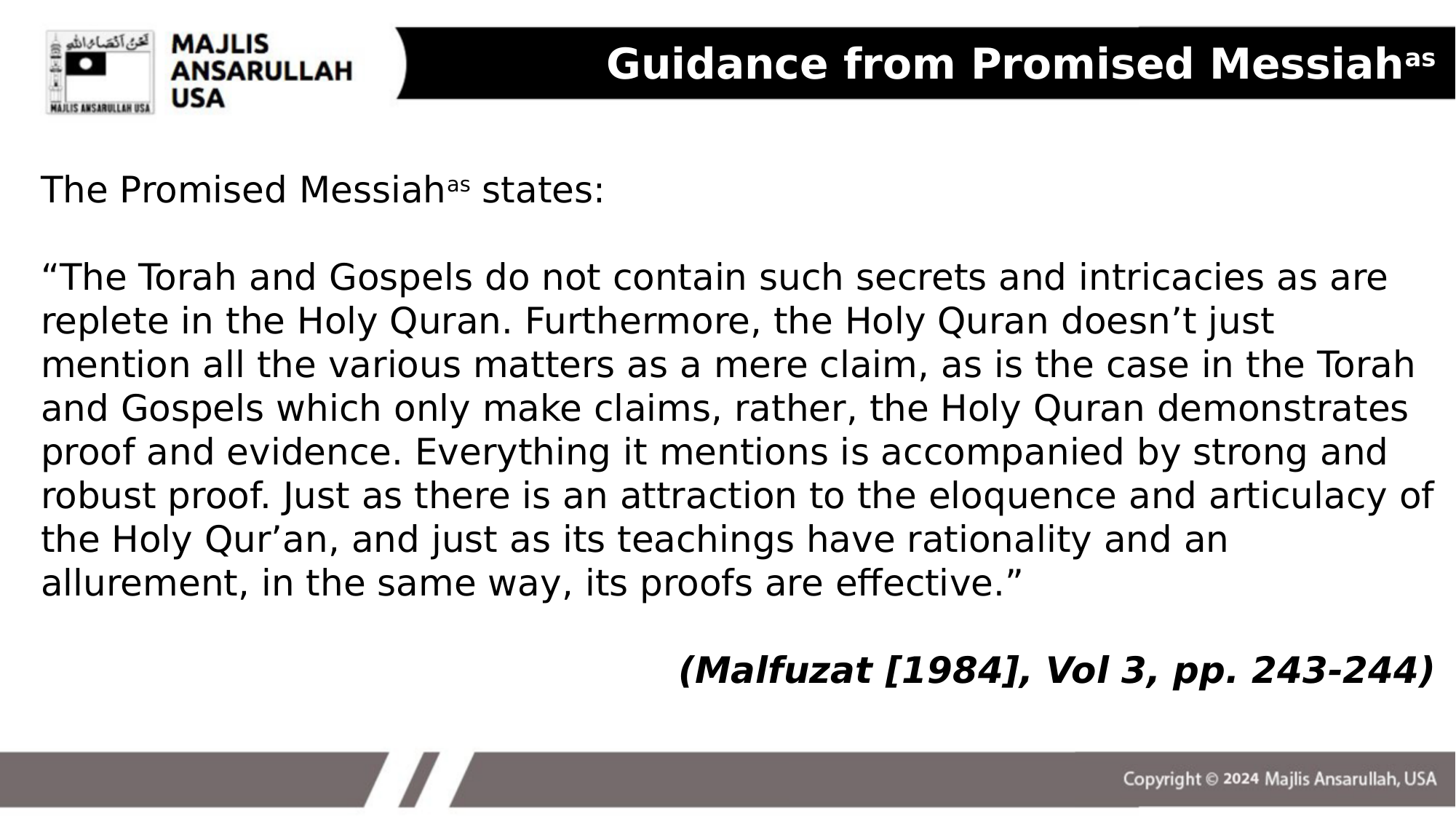

# Guidance from Promised Messiahas
The Promised Messiahas states:

“The Torah and Gospels do not contain such secrets and intricacies as are replete in the Holy Quran. Furthermore, the Holy Quran doesn’t just mention all the various matters as a mere claim, as is the case in the Torah and Gospels which only make claims, rather, the Holy Quran demonstrates proof and evidence. Everything it mentions is accompanied by strong and robust proof. Just as there is an attraction to the eloquence and articulacy of the Holy Qur’an, and just as its teachings have rationality and an allurement, in the same way, its proofs are effective.”

(Malfuzat [1984], Vol 3, pp. 243-244)